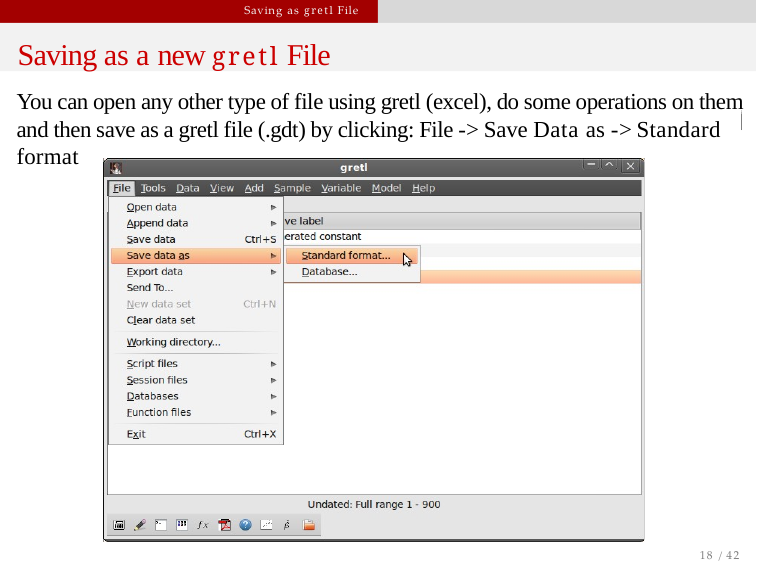

Saving as gretl File
Saving as a new gretl File
You can open any other type of file using gretl (excel), do some operations on them and then save as a gretl file (.gdt) by clicking: File ->Save Data as ->Standard format

18 / 42